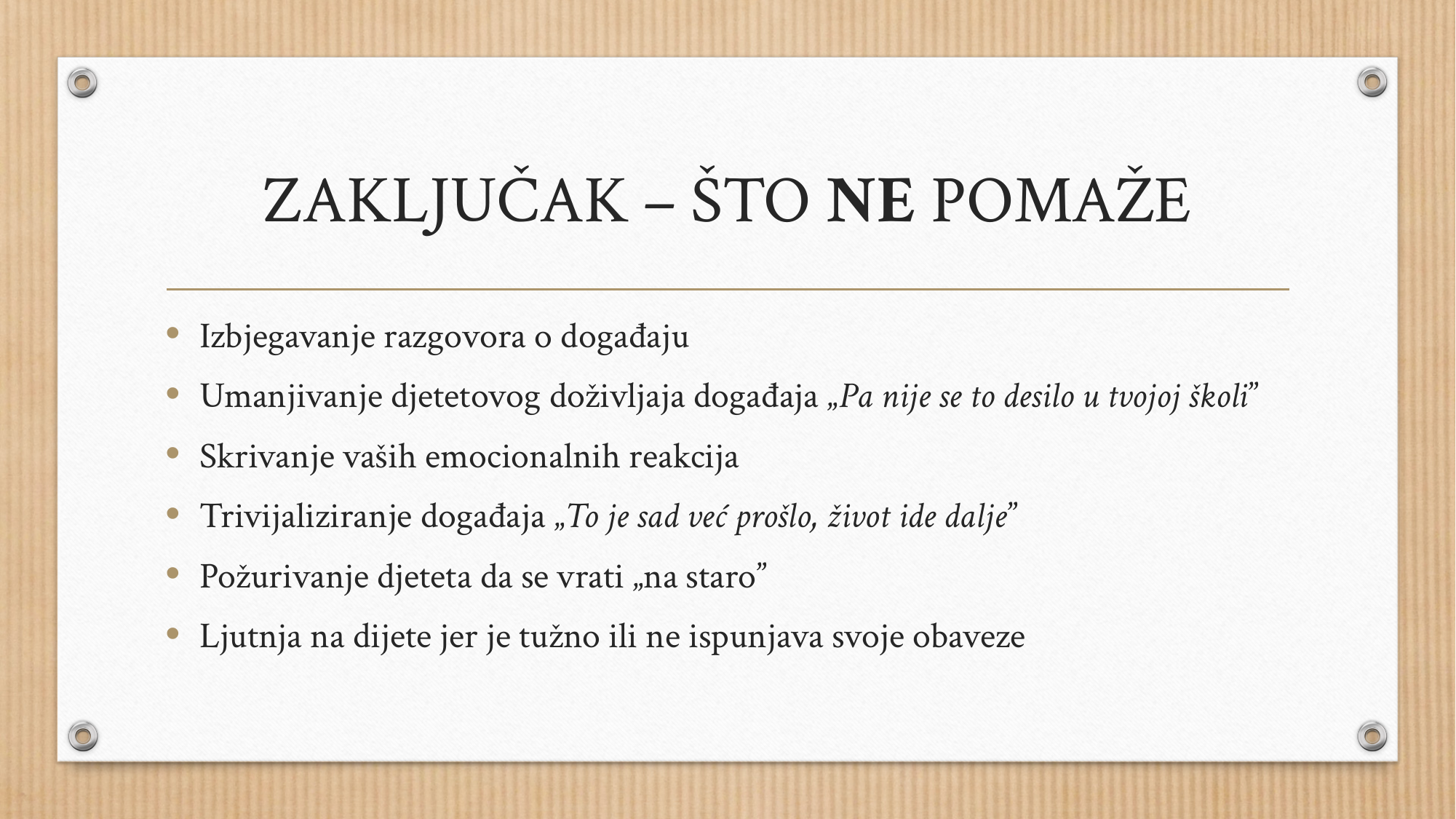

# ZAKLJUČAK – ŠTO NE POMAŽE
Izbjegavanje razgovora o događaju
Umanjivanje djetetovog doživljaja događaja „Pa nije se to desilo u tvojoj školi”
Skrivanje vaših emocionalnih reakcija
Trivijaliziranje događaja „To je sad već prošlo, život ide dalje”
Požurivanje djeteta da se vrati „na staro”
Ljutnja na dijete jer je tužno ili ne ispunjava svoje obaveze